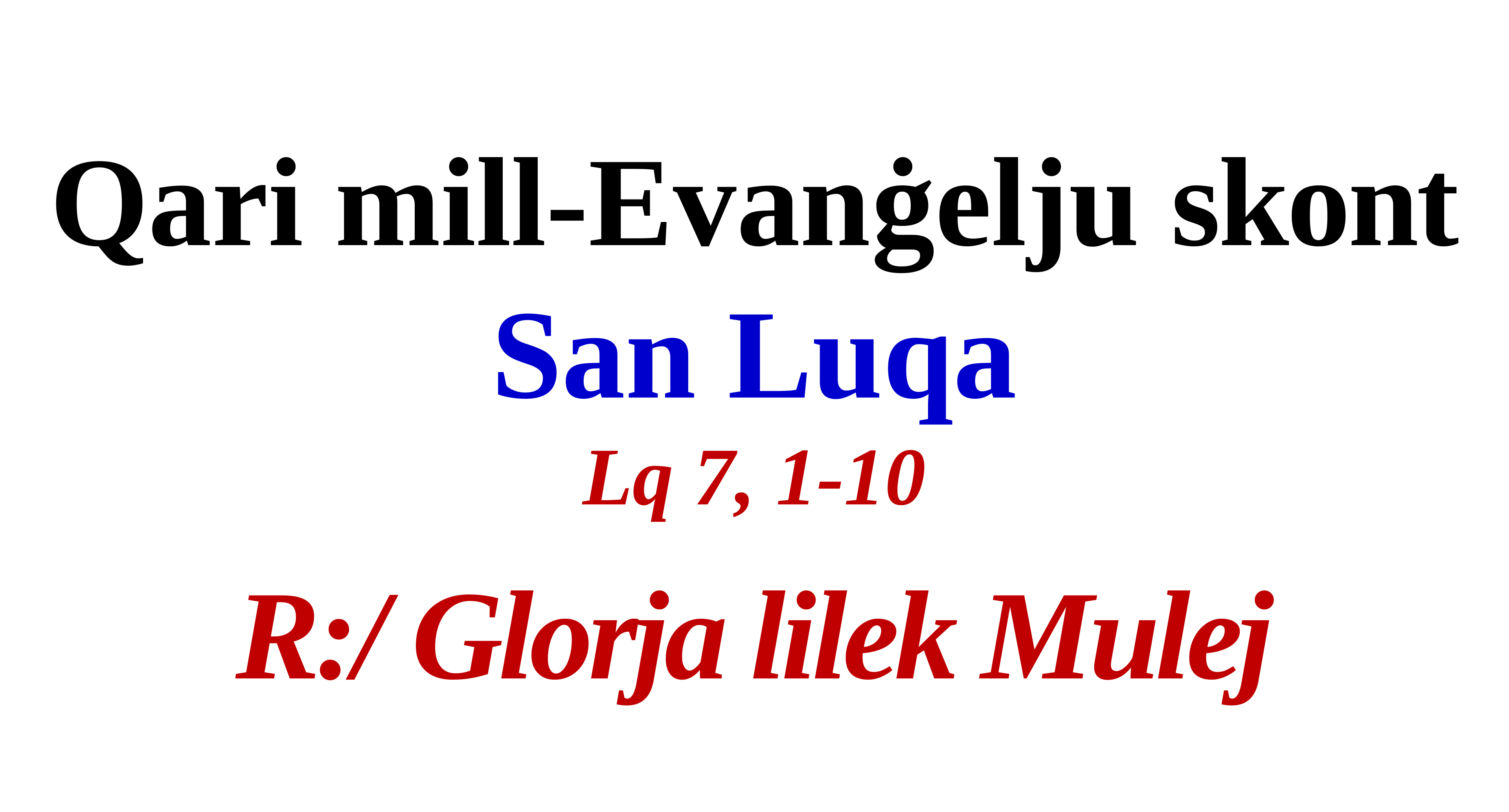

Qari mill-Evanġelju skont
San Luqa
Lq 7, 1-10
R:/ Glorja lilek Mulej